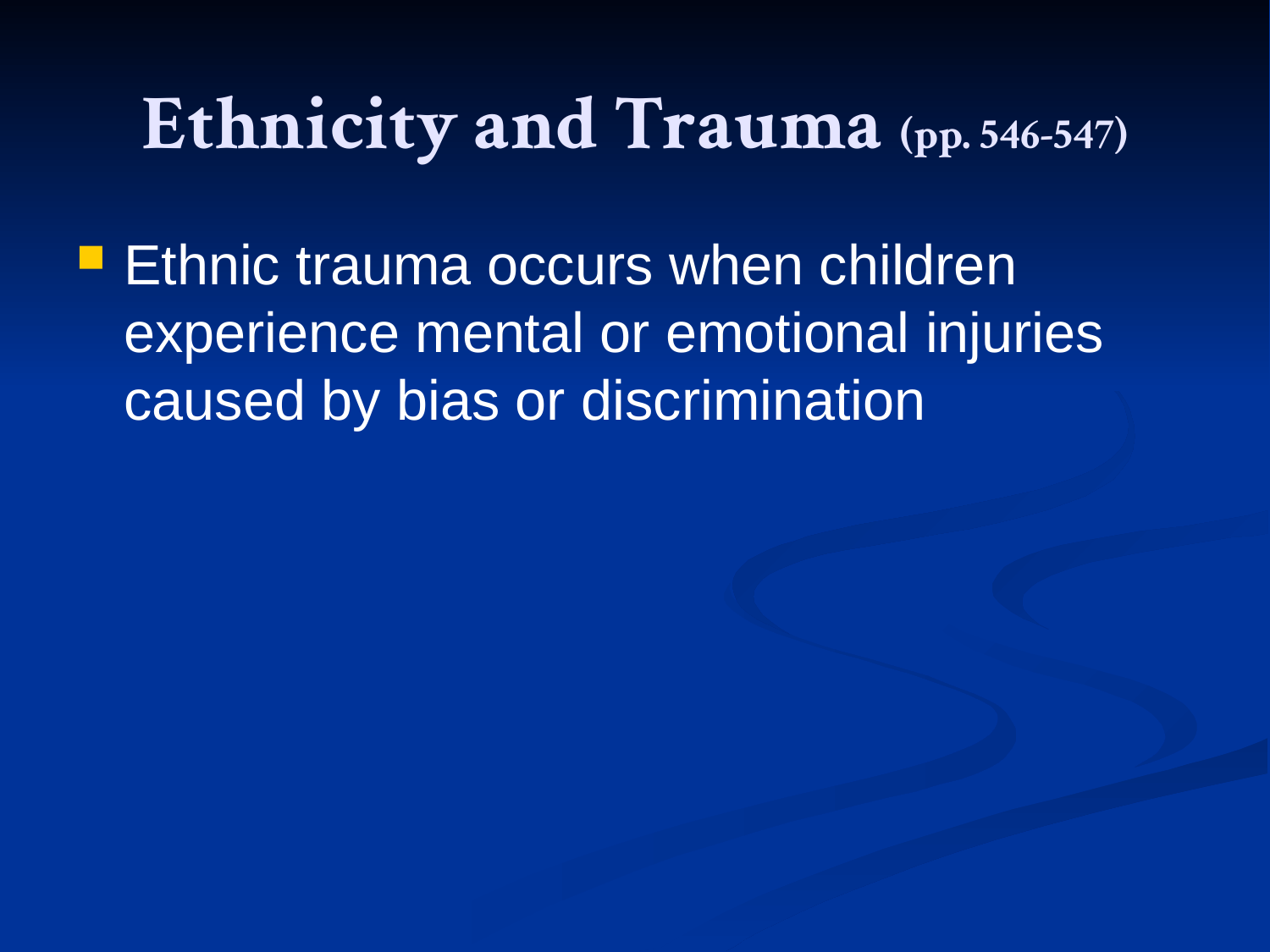

# Ethnicity and Trauma (pp. 546-547)
Ethnic trauma occurs when children experience mental or emotional injuries caused by bias or discrimination